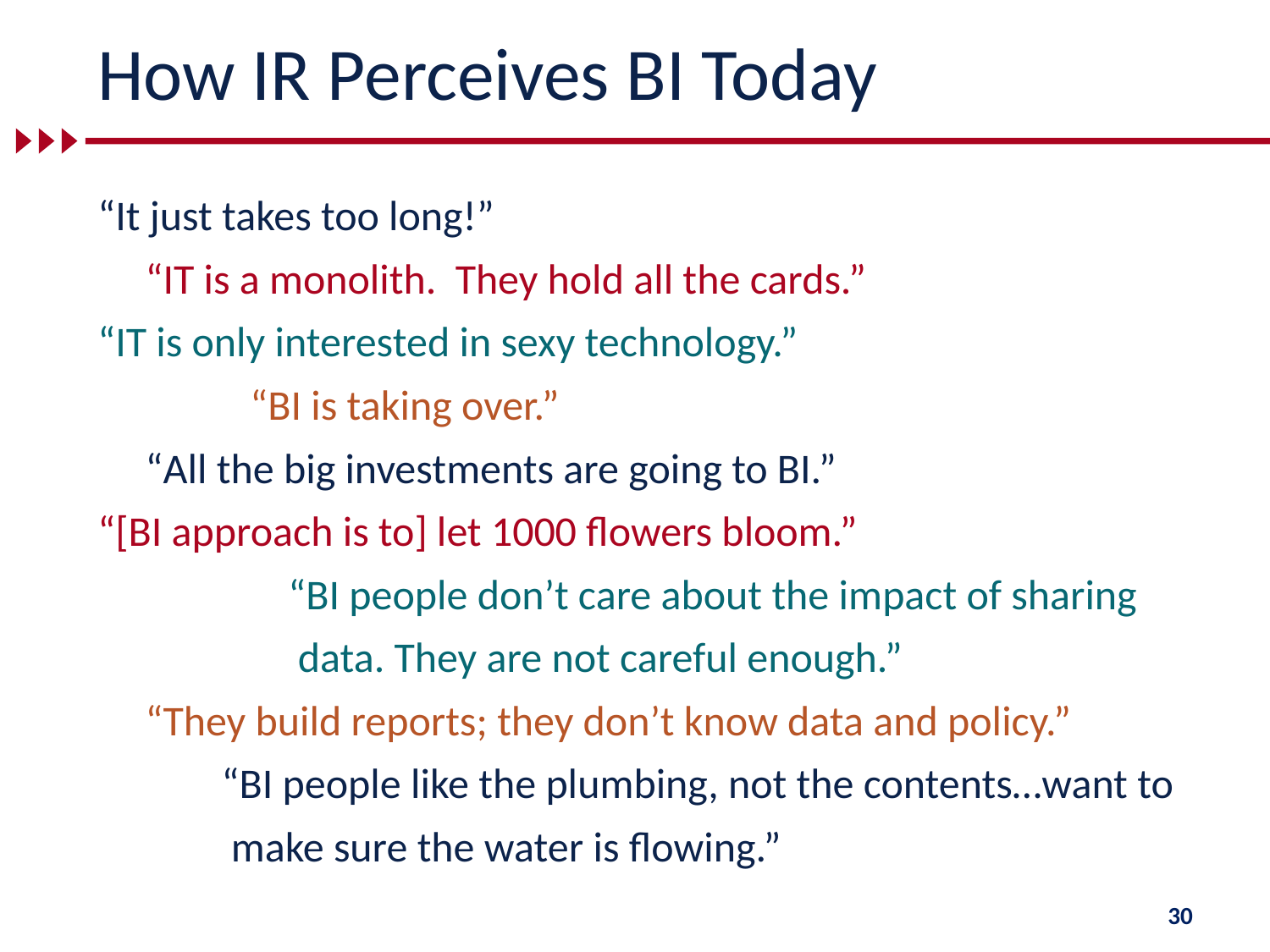

# How IR Perceives BI Today
“It just takes too long!”
     “IT is a monolith.  They hold all the cards.”
“IT is only interested in sexy technology.”
                “BI is taking over.”
     “All the big investments are going to BI.”
“[BI approach is to] let 1000 flowers bloom.”
                    “BI people don’t care about the impact of sharing
                     data. They are not careful enough.”
     “They build reports; they don’t know data and policy.”
             “BI people like the plumbing, not the contents…want to
              make sure the water is flowing.”
30